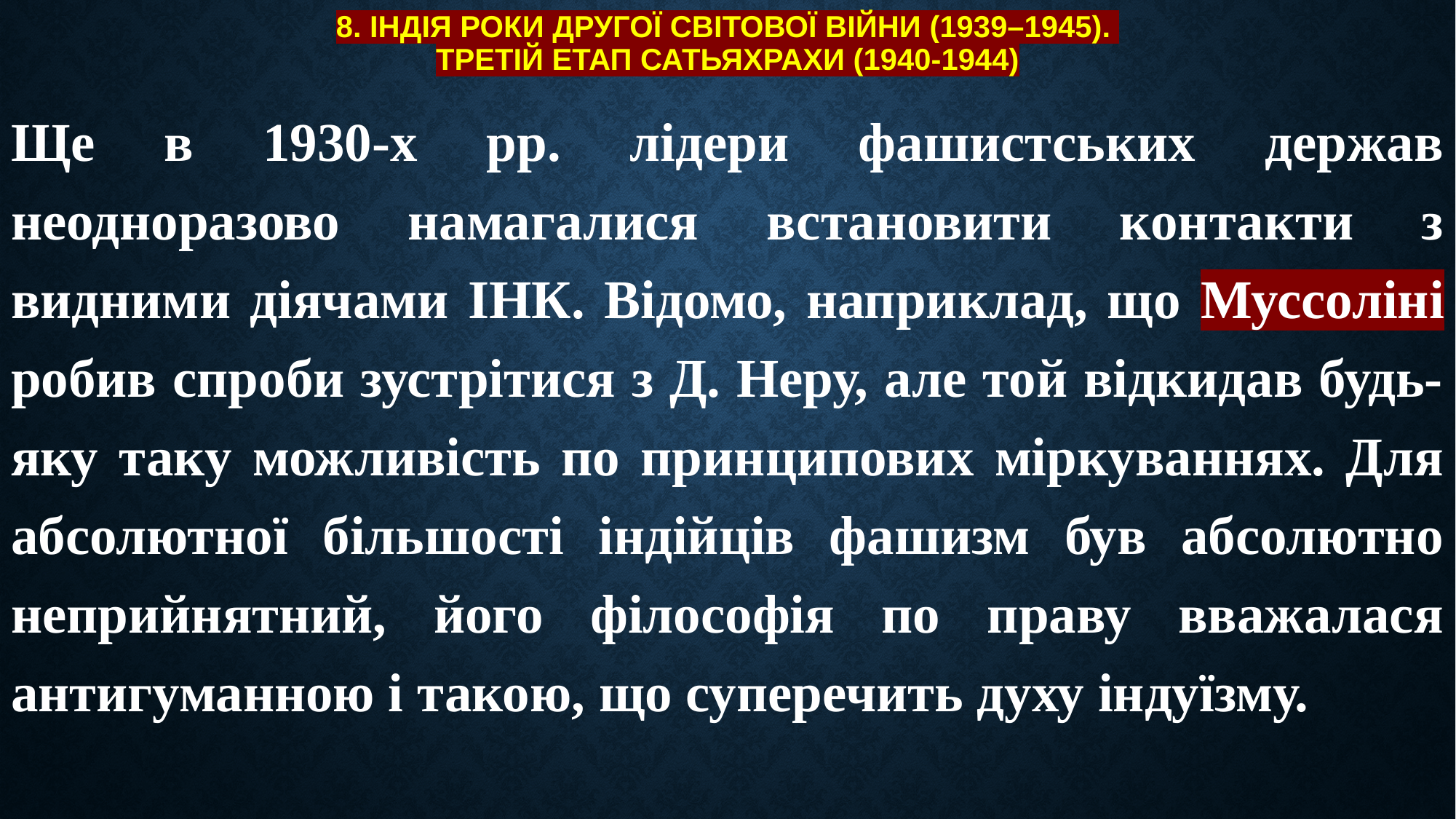

# 8. Індія роки Другої світової війни (1939–1945). Третій етап сатьяхрахи (1940-1944)
Ще в 1930-х рр. лідери фашистських держав неодноразово намагалися встановити контакти з видними діячами ІНК. Відомо, наприклад, що Муссоліні робив спроби зустрітися з Д. Неру, але той відкидав будь-яку таку можливість по принципових міркуваннях. Для абсолютної більшості індійців фашизм був абсолютно неприйнятний, його філософія по праву вважалася антигуманною і такою, що суперечить духу індуїзму.